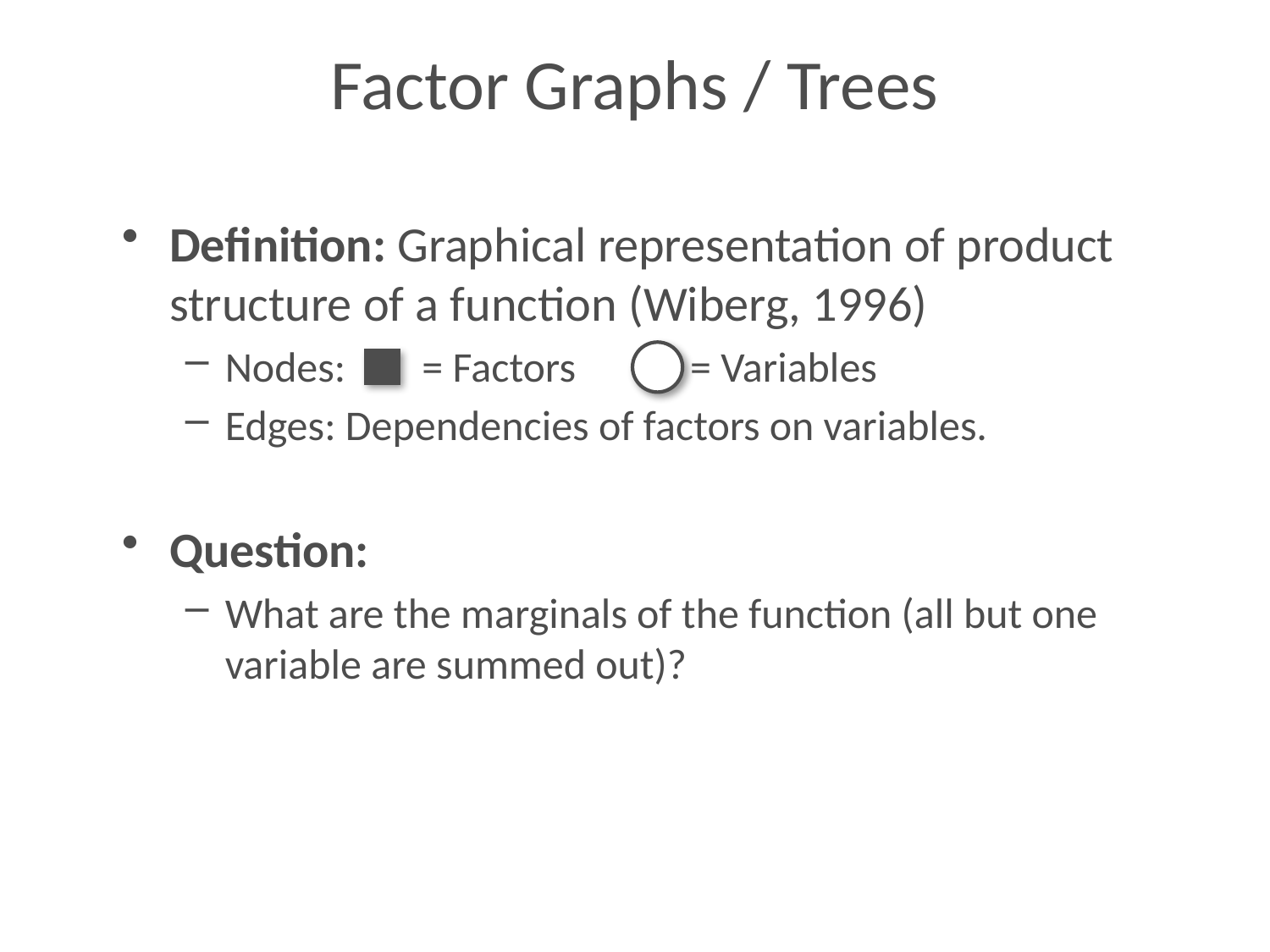

# Factor Graphs / Trees
Definition: Graphical representation of product structure of a function (Wiberg, 1996)
Nodes:        = Factors            = Variables
Edges: Dependencies of factors on variables.

Question:
What are the marginals of the function (all but one variable are summed out)?